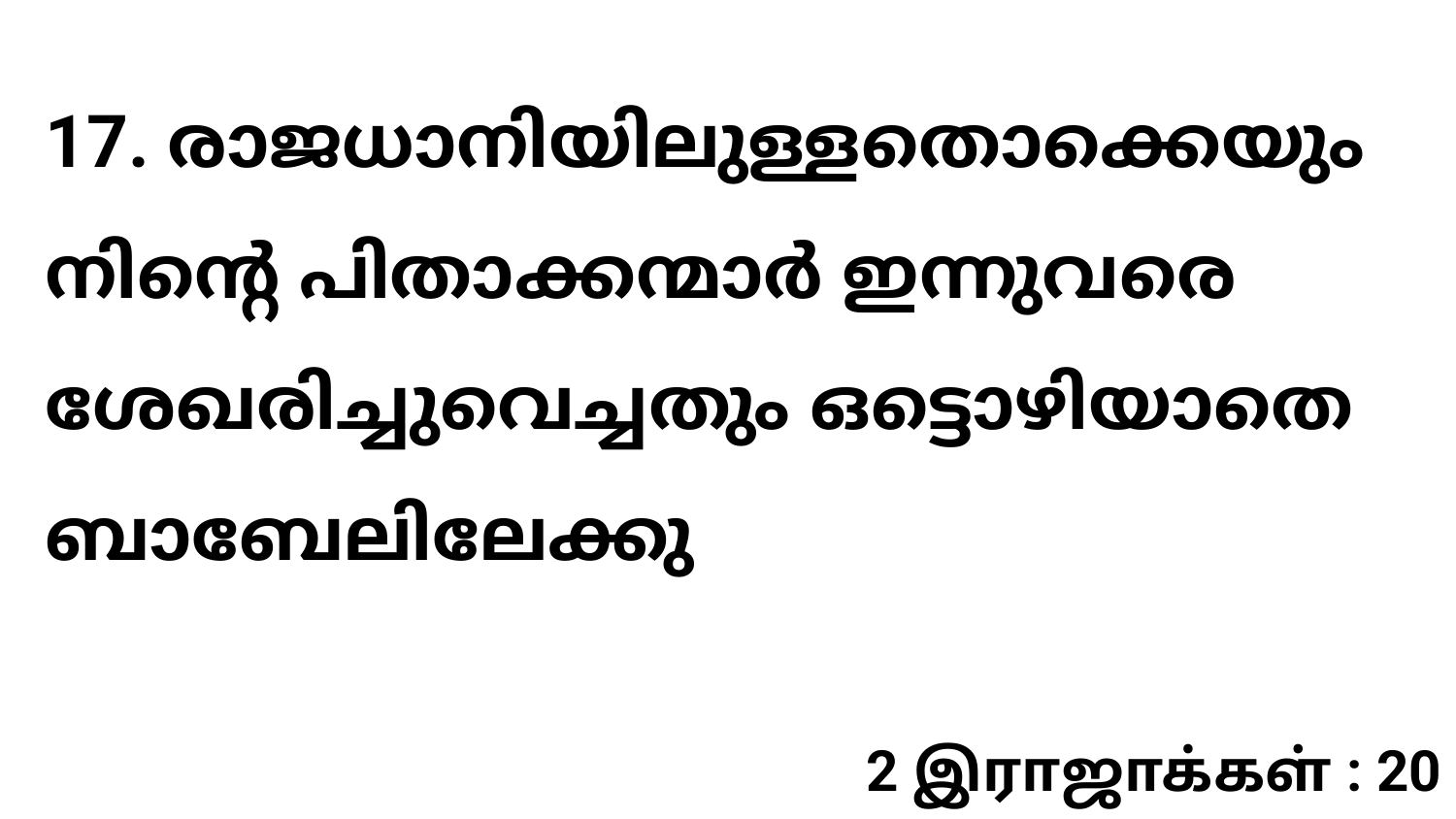

17. രാജധാനിയിലുള്ളതൊക്കെയും നിന്റെ പിതാക്കന്മാർ ഇന്നുവരെ ശേഖരിച്ചുവെച്ചതും ഒട്ടൊഴിയാതെ ബാബേലിലേക്കു
2 இராஜாக்கள் : 20